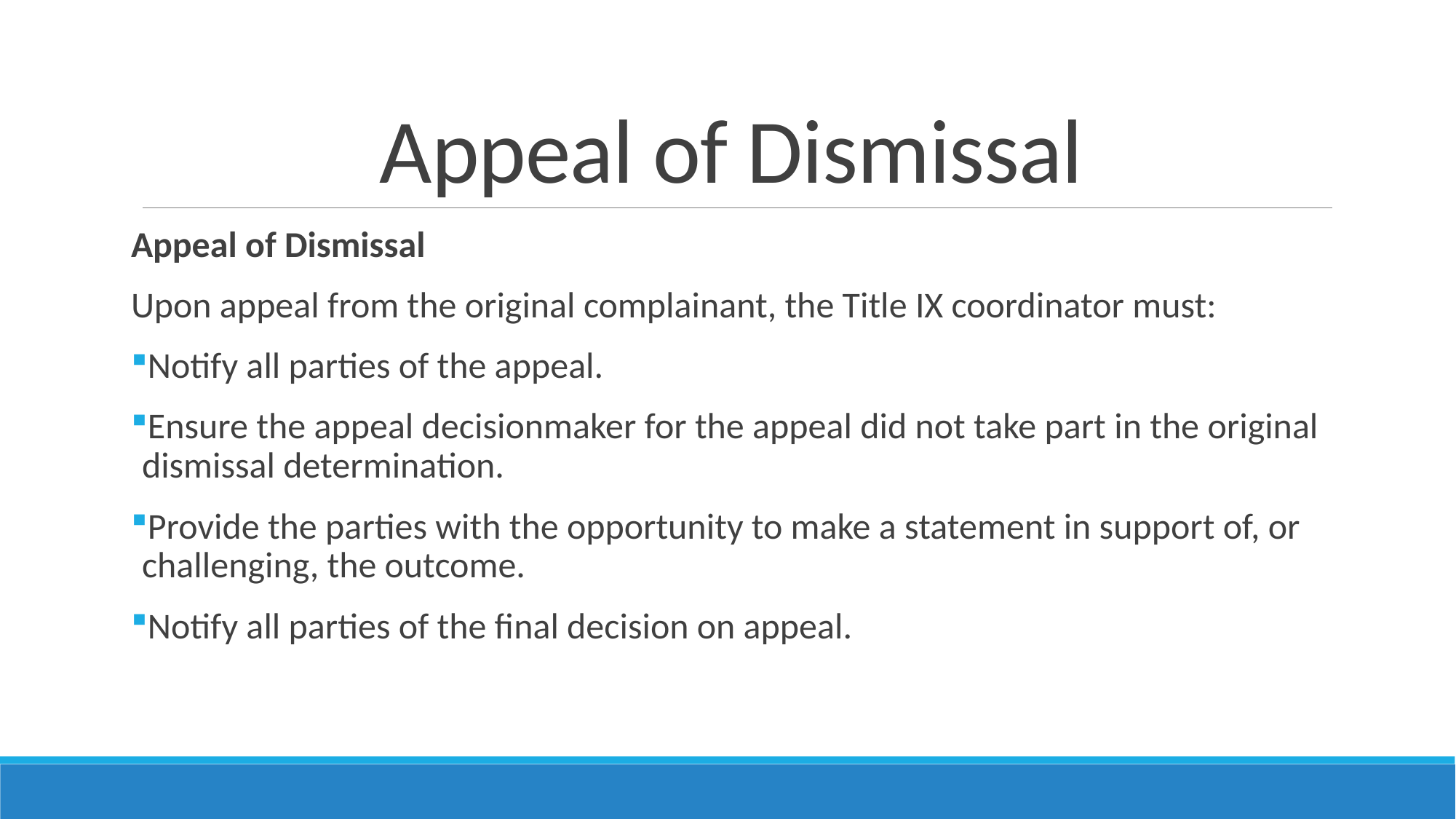

# Appeal of Dismissal
Appeal of Dismissal
Upon appeal from the original complainant, the Title IX coordinator must:
Notify all parties of the appeal.
Ensure the appeal decisionmaker for the appeal did not take part in the original dismissal determination.
Provide the parties with the opportunity to make a statement in support of, or challenging, the outcome.
Notify all parties of the final decision on appeal.